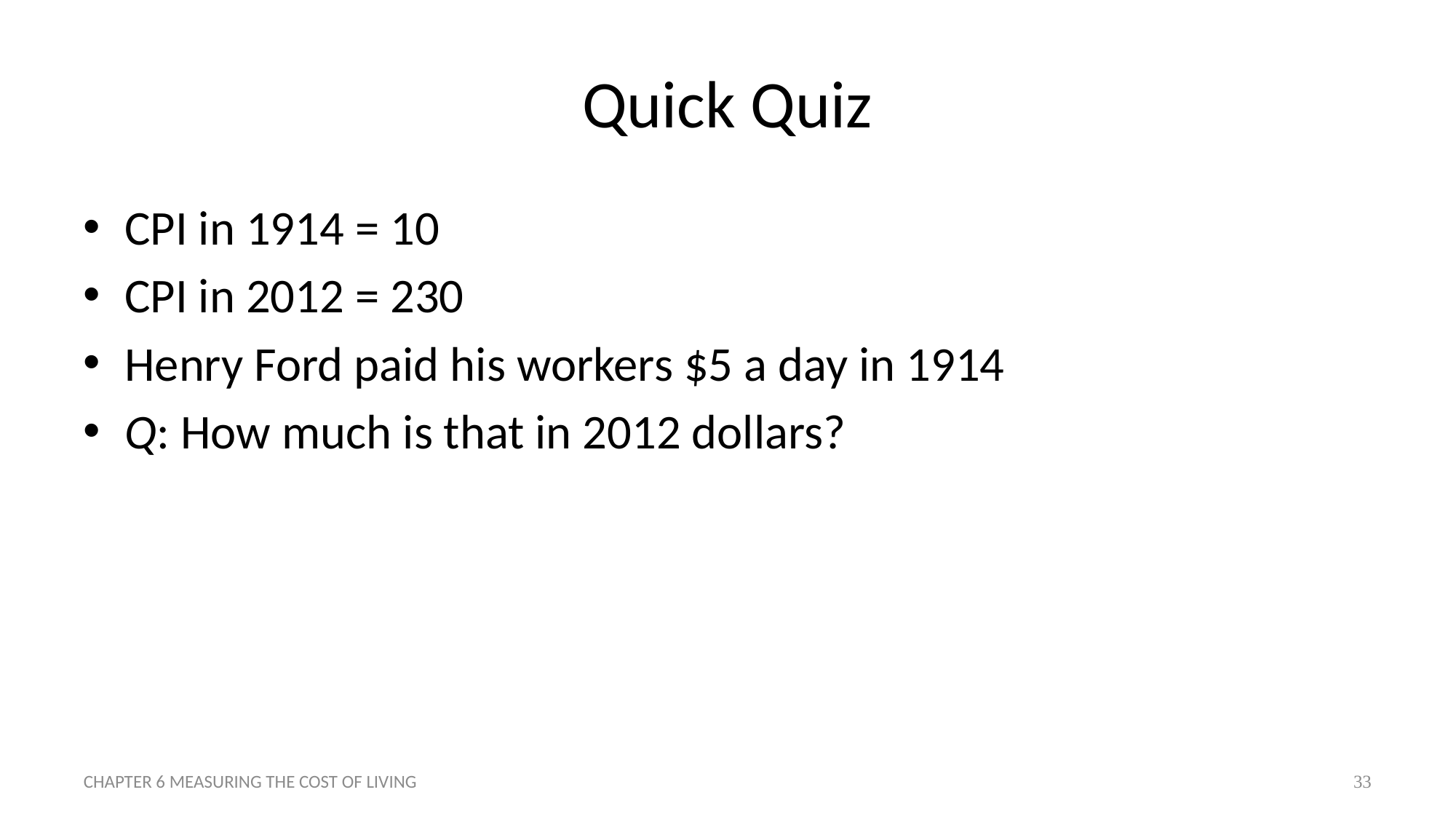

# Quick Quiz
CPI in 1914 = 10
CPI in 2012 = 230
Henry Ford paid his workers $5 a day in 1914
Q: How much is that in 2012 dollars?
CHAPTER 6 MEASURING THE COST OF LIVING
33